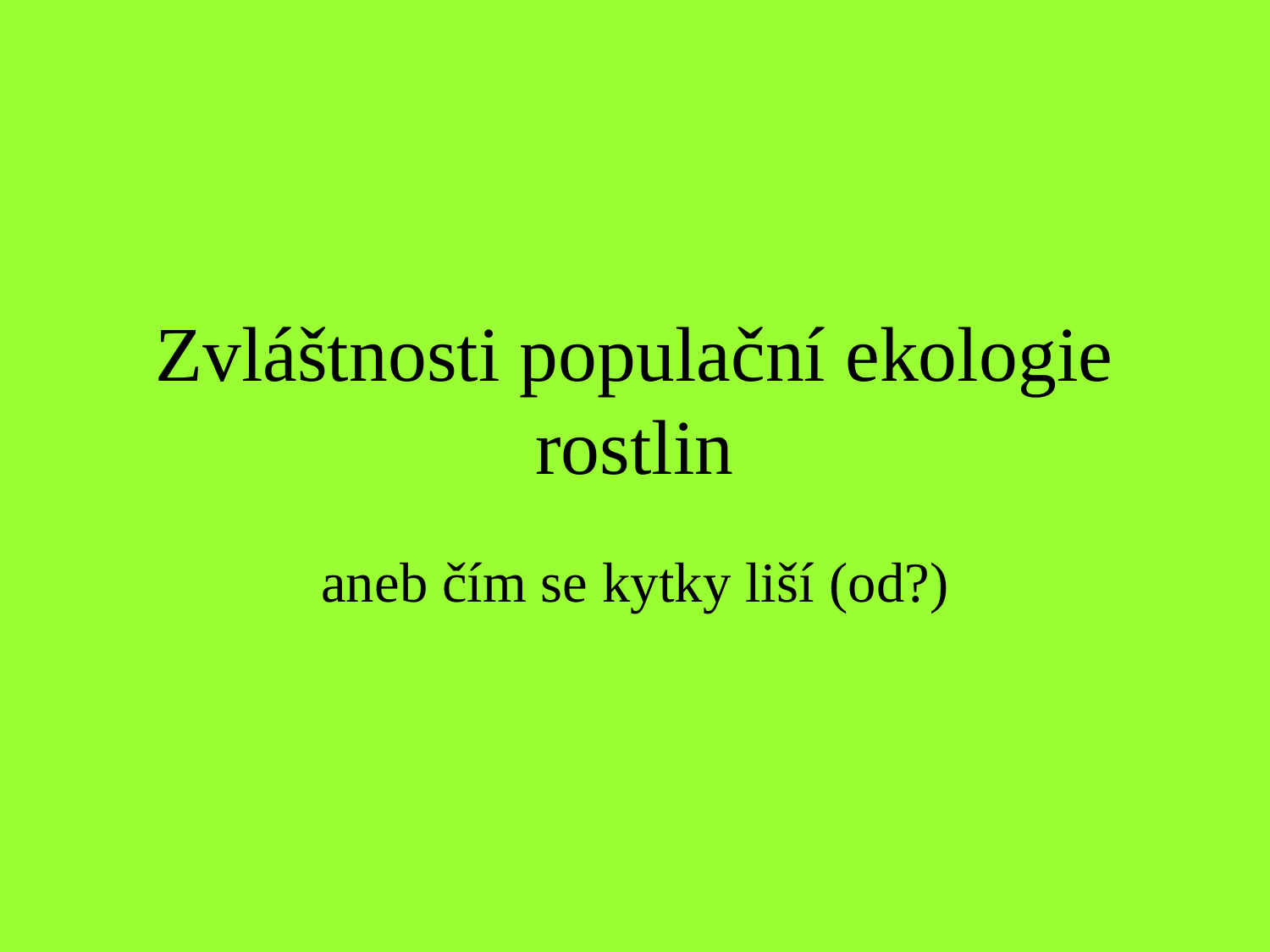

# Zvláštnosti populační ekologie rostlin
aneb čím se kytky liší (od?)